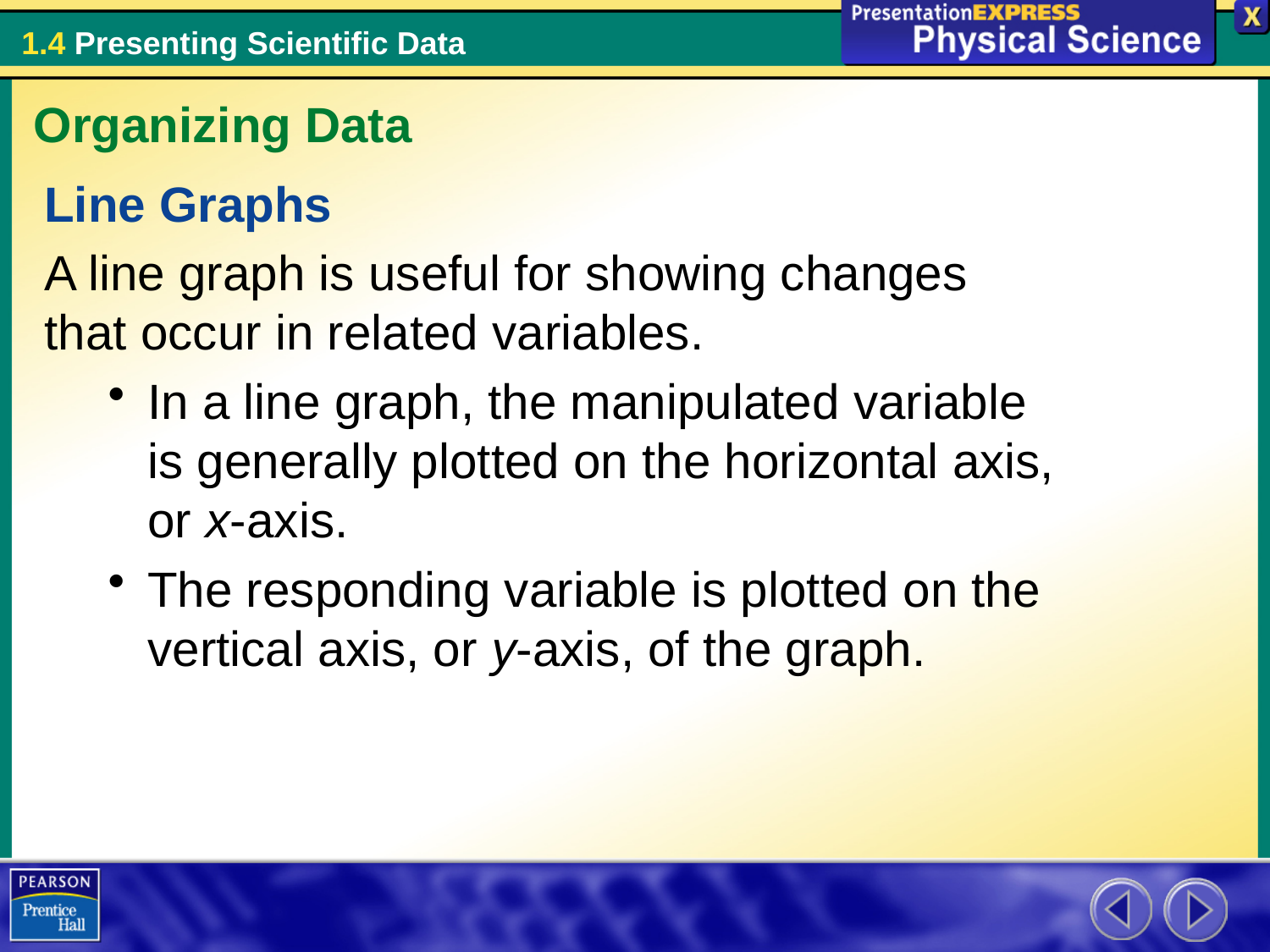

Organizing Data
Line Graphs
A line graph is useful for showing changes that occur in related variables.
In a line graph, the manipulated variable is generally plotted on the horizontal axis, or x-axis.
The responding variable is plotted on the vertical axis, or y-axis, of the graph.